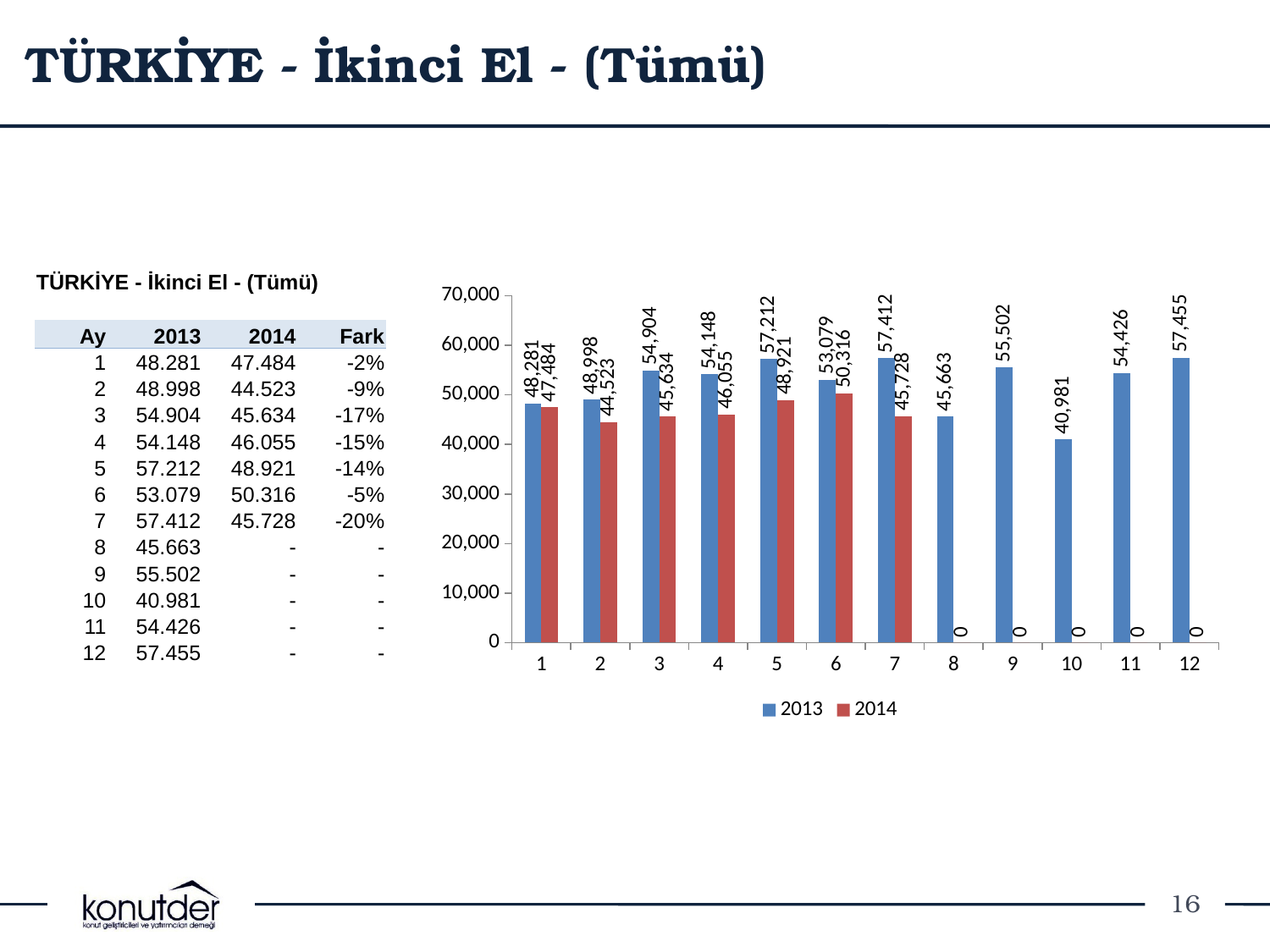

# TÜRKİYE - İkinci El - (Tümü)
| TÜRKİYE - İkinci El - (Tümü) |  |  |  |
| --- | --- | --- | --- |
|  |  |  |  |
| Ay | 2013 | 2014 | Fark |
| 1 | 48.281 | 47.484 | -2% |
| 2 | 48.998 | 44.523 | -9% |
| 3 | 54.904 | 45.634 | -17% |
| 4 | 54.148 | 46.055 | -15% |
| 5 | 57.212 | 48.921 | -14% |
| 6 | 53.079 | 50.316 | -5% |
| 7 | 57.412 | 45.728 | -20% |
| 8 | 45.663 | - | - |
| 9 | 55.502 | - | - |
| 10 | 40.981 | - | - |
| 11 | 54.426 | - | - |
| 12 | 57.455 | - | - |

### Chart

| Category | 2013 | 2014 |
|---|---|---|
| 1 | 48281.0 | 47484.0 |
| 2 | 48998.0 | 44523.0 |
| 3 | 54904.0 | 45634.0 |
| 4 | 54148.0 | 46055.0 |
| 5 | 57212.0 | 48921.0 |
| 6 | 53079.0 | 50316.0 |
| 7 | 57412.0 | 45728.0 |
| 8 | 45663.0 | 0.0 |
| 9 | 55502.0 | 0.0 |
| 10 | 40981.0 | 0.0 |
| 11 | 54426.0 | 0.0 |
| 12 | 57455.0 | 0.0 |
16